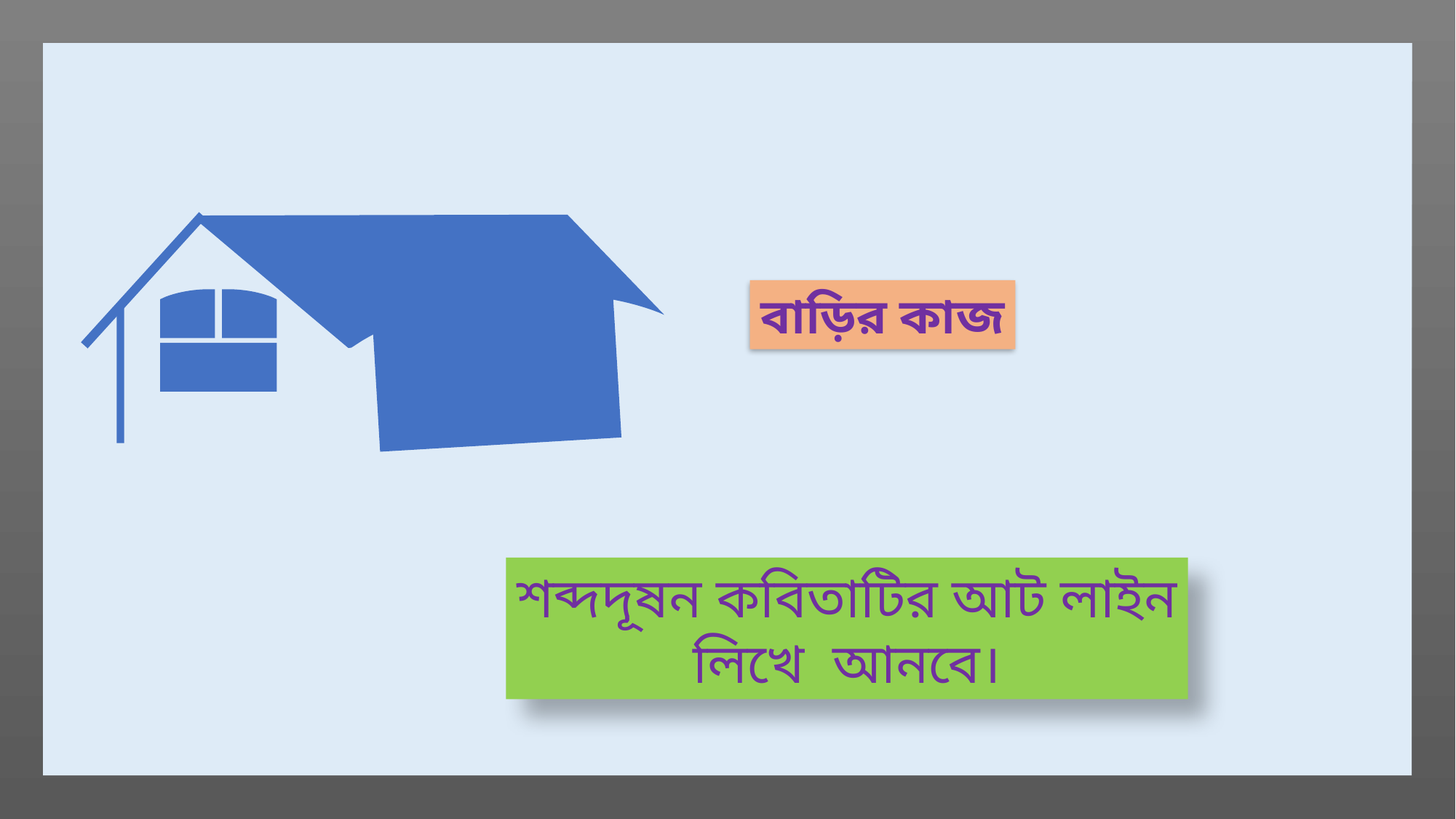

বাড়ির কাজ

শব্দদূষন কবিতাটির আট লাইন লিখে  আনবে।